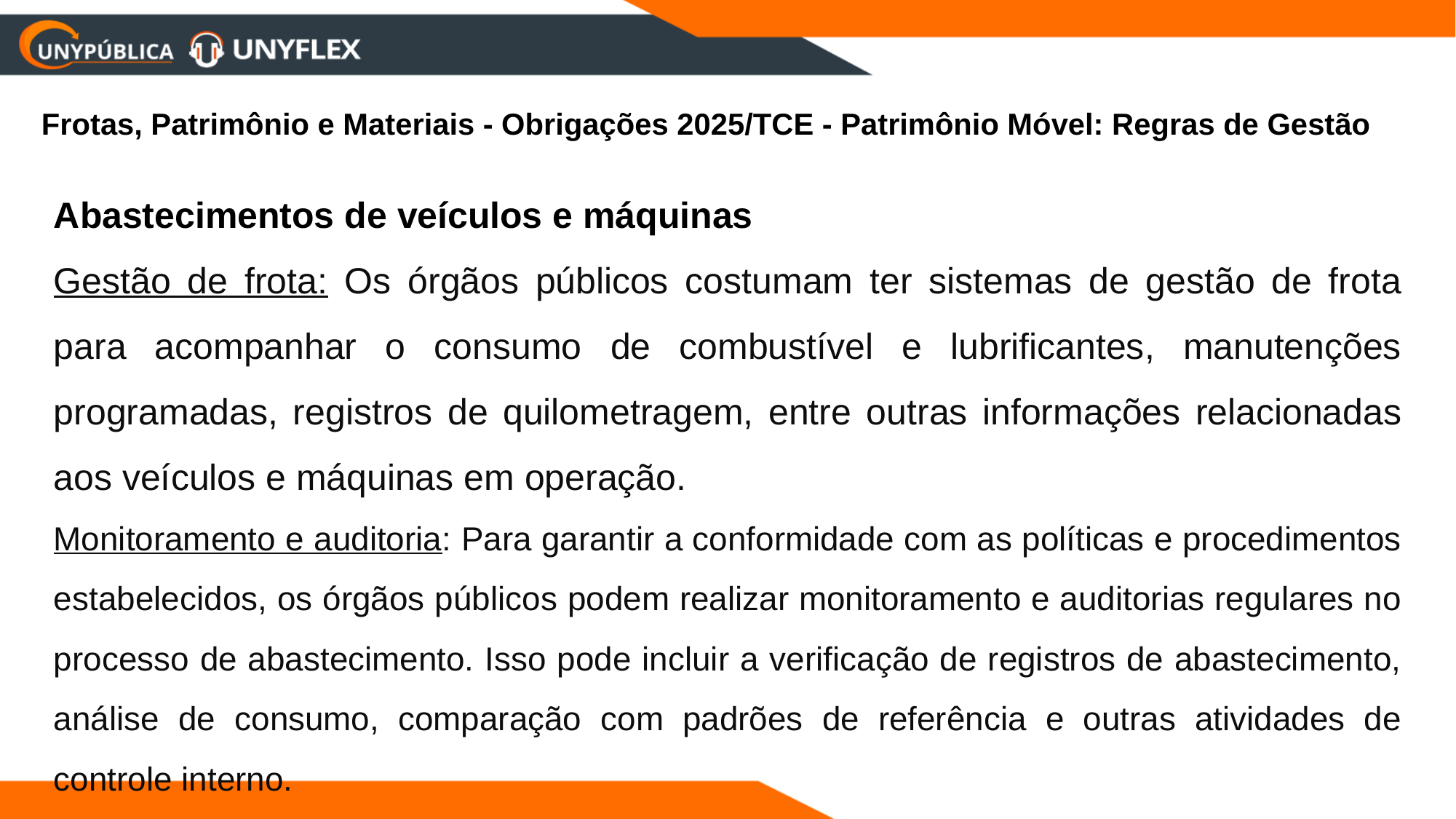

Frotas, Patrimônio e Materiais - Obrigações 2025/TCE - Patrimônio Móvel: Regras de Gestão
Abastecimentos de veículos e máquinas
Gestão de frota: Os órgãos públicos costumam ter sistemas de gestão de frota para acompanhar o consumo de combustível e lubrificantes, manutenções programadas, registros de quilometragem, entre outras informações relacionadas aos veículos e máquinas em operação.
Monitoramento e auditoria: Para garantir a conformidade com as políticas e procedimentos estabelecidos, os órgãos públicos podem realizar monitoramento e auditorias regulares no processo de abastecimento. Isso pode incluir a verificação de registros de abastecimento, análise de consumo, comparação com padrões de referência e outras atividades de controle interno.